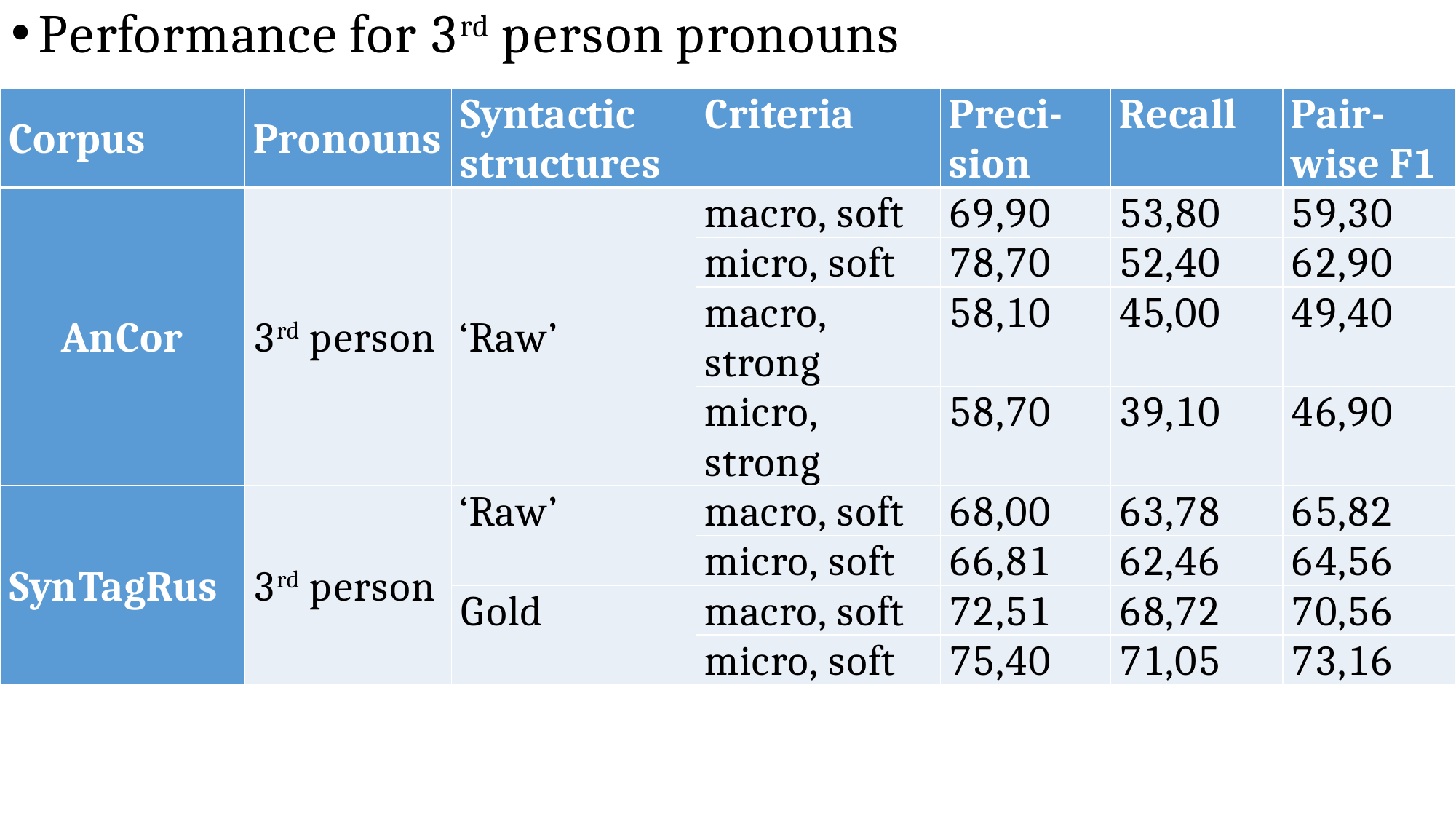

Performance for 3rd person pronouns

| Corpus | Pronouns | Syntactic structures | Criteria | Preci-sion | Recall | Pair-wise F1 |
| --- | --- | --- | --- | --- | --- | --- |
| AnCor | 3rd person | ‘Raw’ | macro, soft | 69,90 | 53,80 | 59,30 |
|  |  |  | micro, soft | 78,70 | 52,40 | 62,90 |
|  |  |  | macro, strong | 58,10 | 45,00 | 49,40 |
|  |  |  | micro, strong | 58,70 | 39,10 | 46,90 |
| SynTagRus | 3rd person | ‘Raw’ | macro, soft | 68,00 | 63,78 | 65,82 |
|  |  |  | micro, soft | 66,81 | 62,46 | 64,56 |
|  |  | Gold | macro, soft | 72,51 | 68,72 | 70,56 |
|  |  |  | micro, soft | 75,40 | 71,05 | 73,16 |